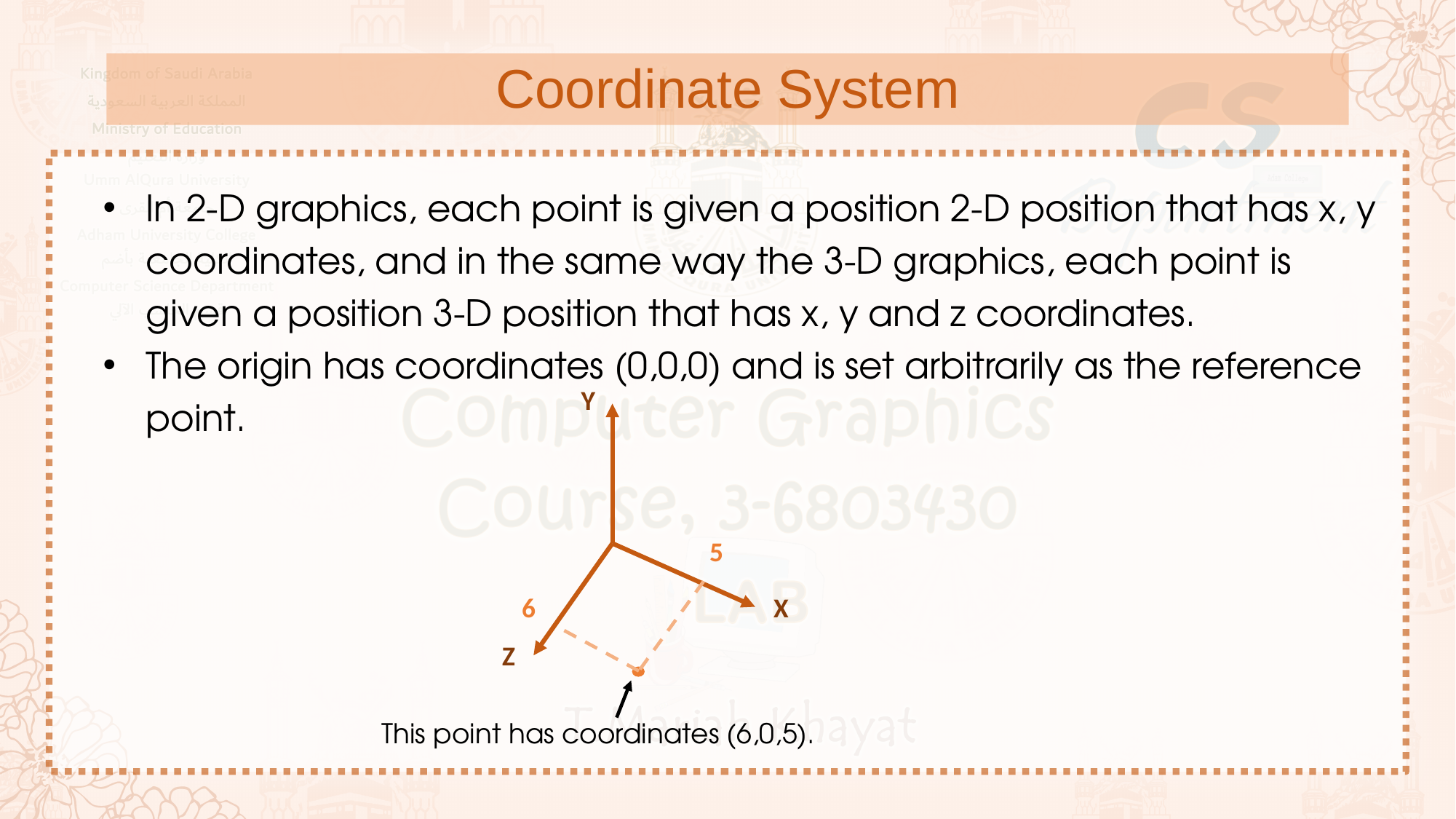

Coordinate System
In 2-D graphics, each point is given a position 2-D position that has x, y coordinates, and in the same way the 3-D graphics, each point is given a position 3-D position that has x, y and z coordinates.
The origin has coordinates (0,0,0) and is set arbitrarily as the reference point.

Y
5
X
6
Z

This point has coordinates (6,0,5).